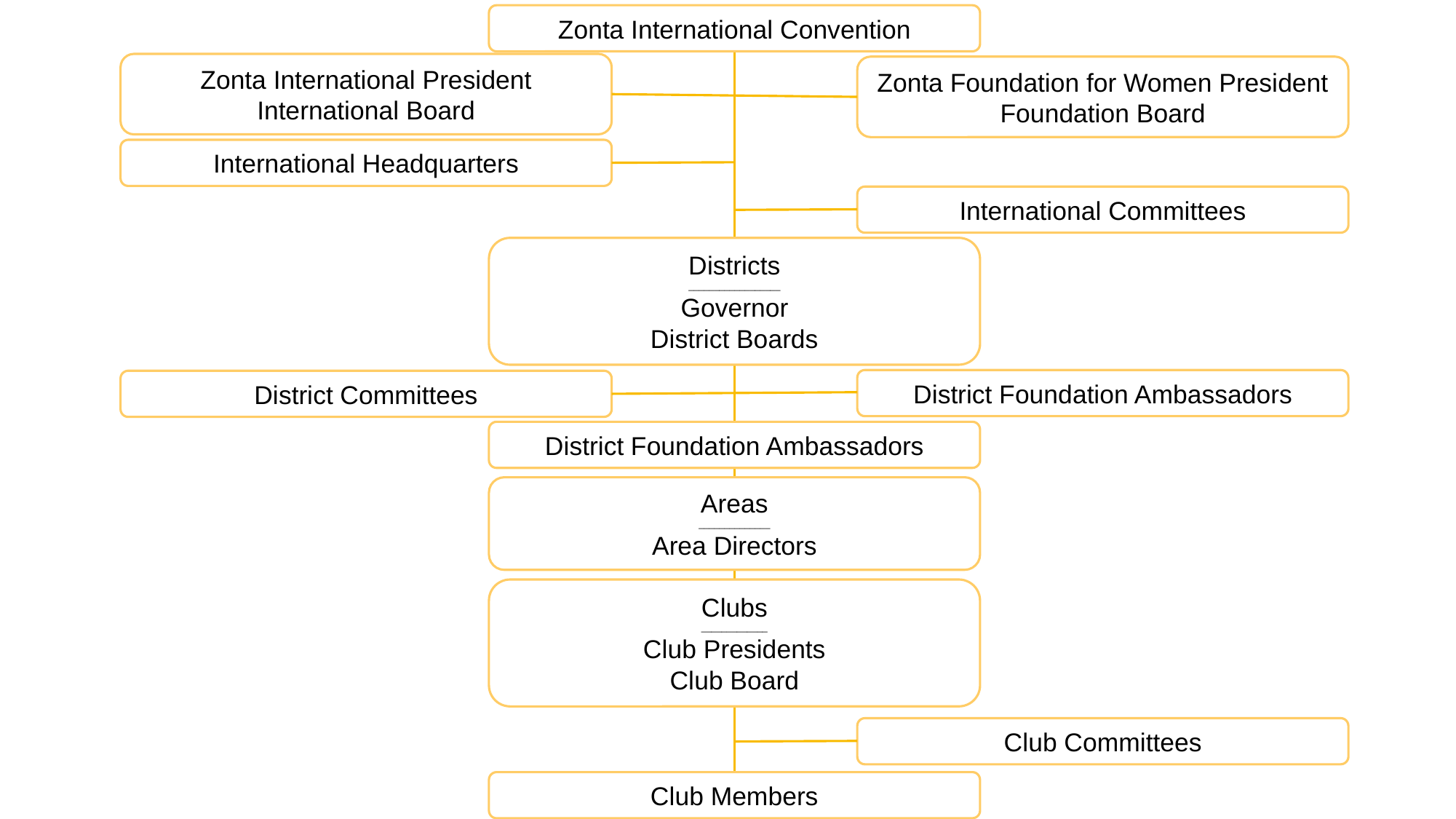

Zonta International Convention
Zonta International President
International Board
Zonta Foundation for Women President
Foundation Board
International Headquarters
International Committees
Districts
__________________
Governor
District Boards
District Foundation Ambassadors
District Committees
District Foundation Ambassadors
Areas
______________
Area Directors
Clubs
_____________
Club Presidents
Club Board
Club Committees
Club Members